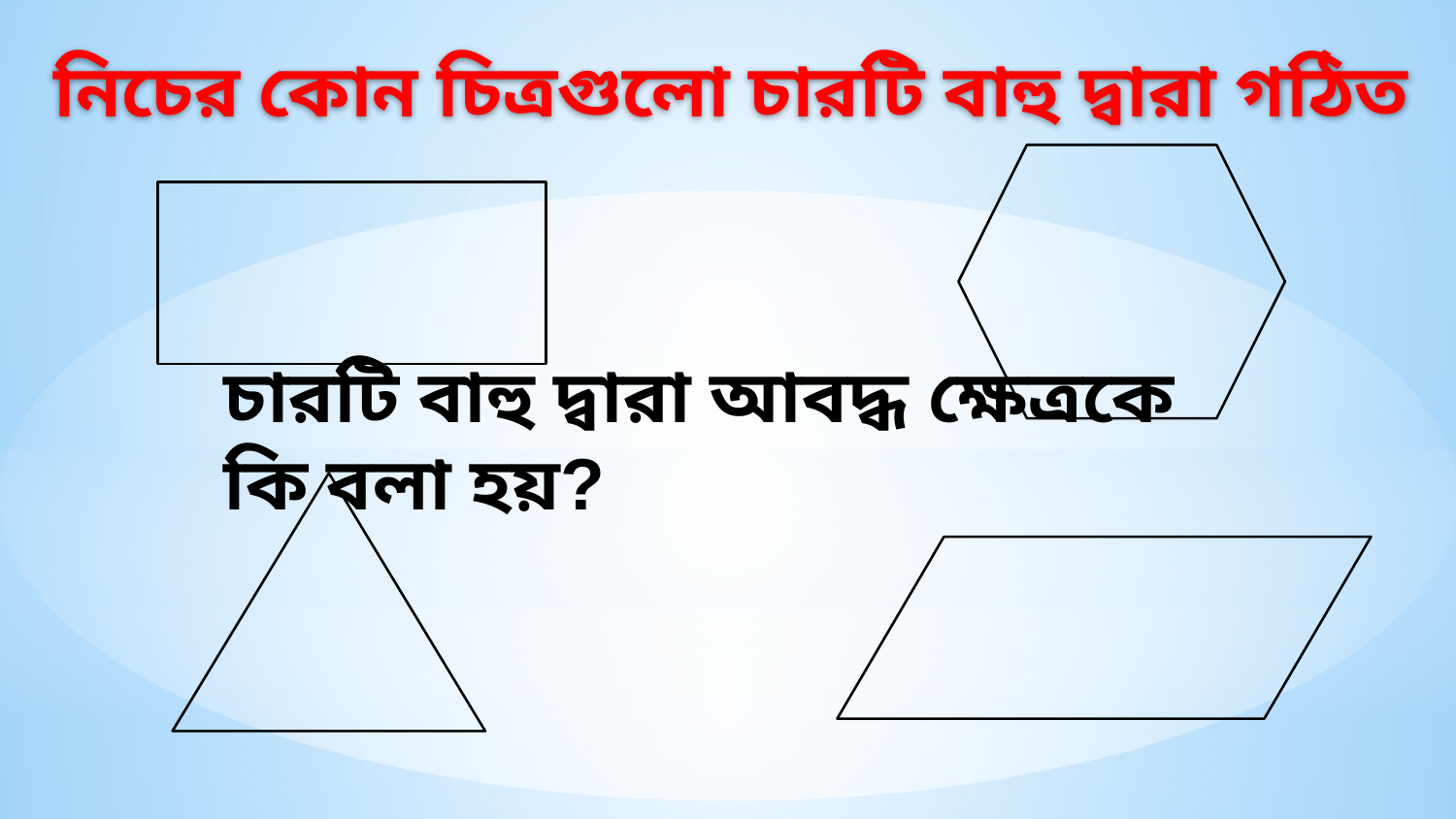

নিচের কোন চিত্রগুলো চারটি বাহু দ্বারা গঠিত

চারটি বাহু দ্বারা আবদ্ধ ক্ষেত্রকে কি বলা হয়?